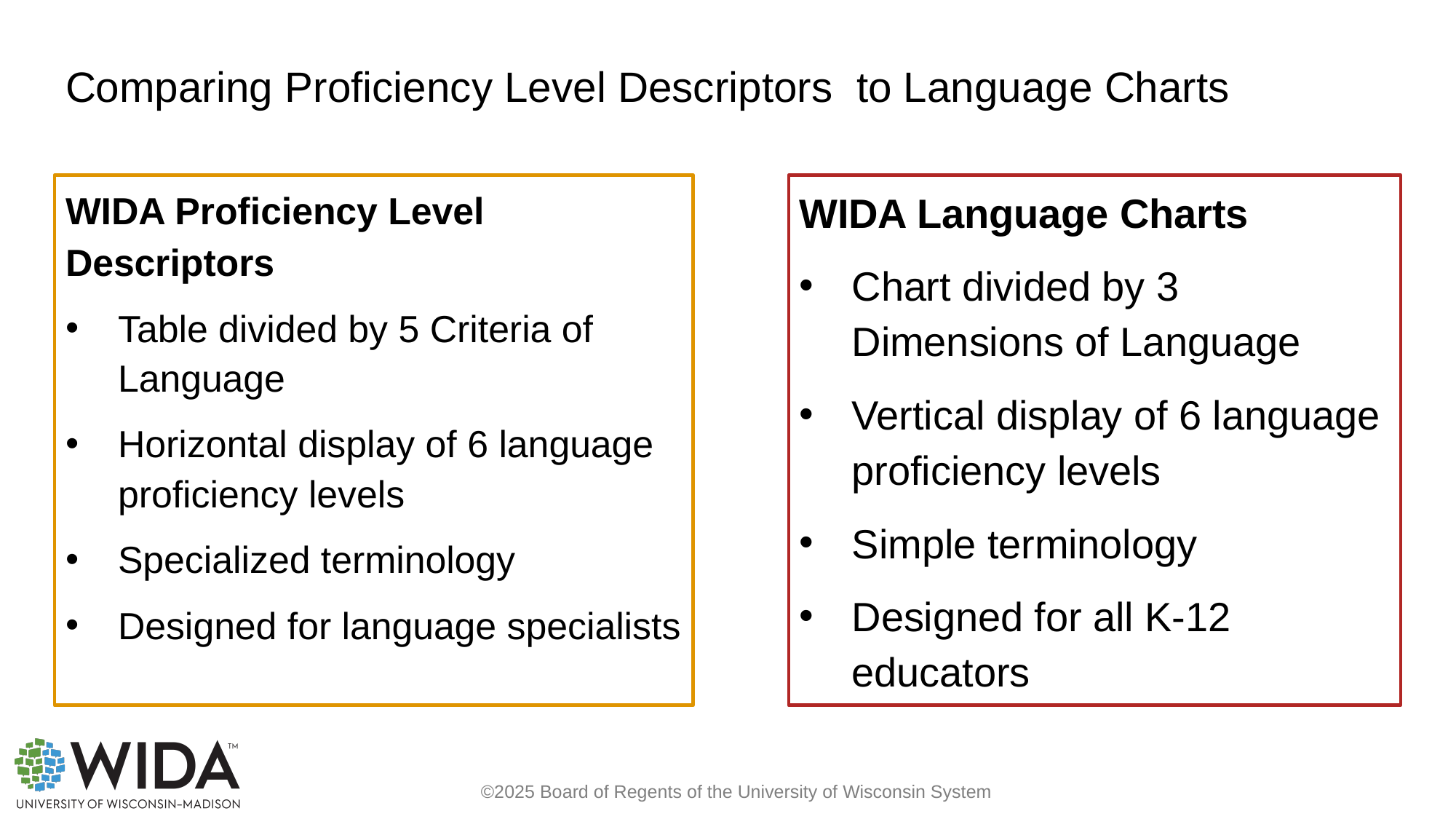

# Comparing Proficiency Level Descriptors  to Language Charts
WIDA Proficiency Level Descriptors
Table divided by 5 Criteria of Language
Horizontal display of 6 language proficiency levels
Specialized terminology
Designed for language specialists
WIDA Language Charts
Chart divided by 3 Dimensions of Language
Vertical display of 6 language proficiency levels
Simple terminology
Designed for all K-12 educators
©2025 Board of Regents of the University of Wisconsin System